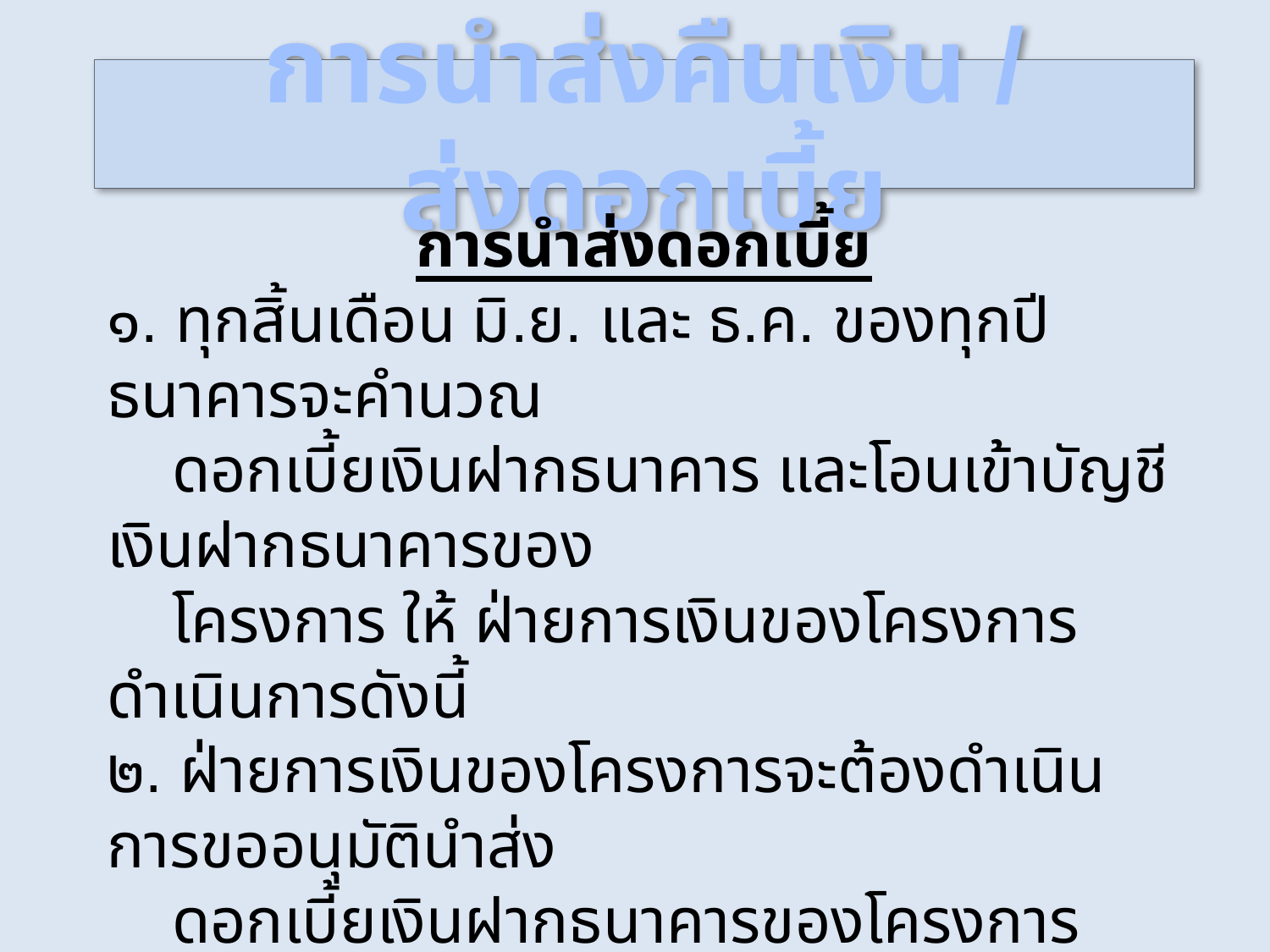

# การนำส่งคืนเงิน / ส่งดอกเบี้ย
การนำส่งดอกเบี้ย
๑. ทุกสิ้นเดือน มิ.ย. และ ธ.ค. ของทุกปี ธนาคารจะคำนวณ
    ดอกเบี้ยเงินฝากธนาคาร และโอนเข้าบัญชีเงินฝากธนาคารของ
    โครงการ ให้ ฝ่ายการเงินของโครงการ ดำเนินการดังนี้
๒. ฝ่ายการเงินของโครงการจะต้องดำเนินการขออนุมัตินำส่ง
    ดอกเบี้ยเงินฝากธนาคารของโครงการ และนำส่งดอกเบี้ยต่อ
    วท.กห. ภายใน ๑๕ วัน หลังจากสิ้นเดือน มิ.ย. และ ธ.ค.